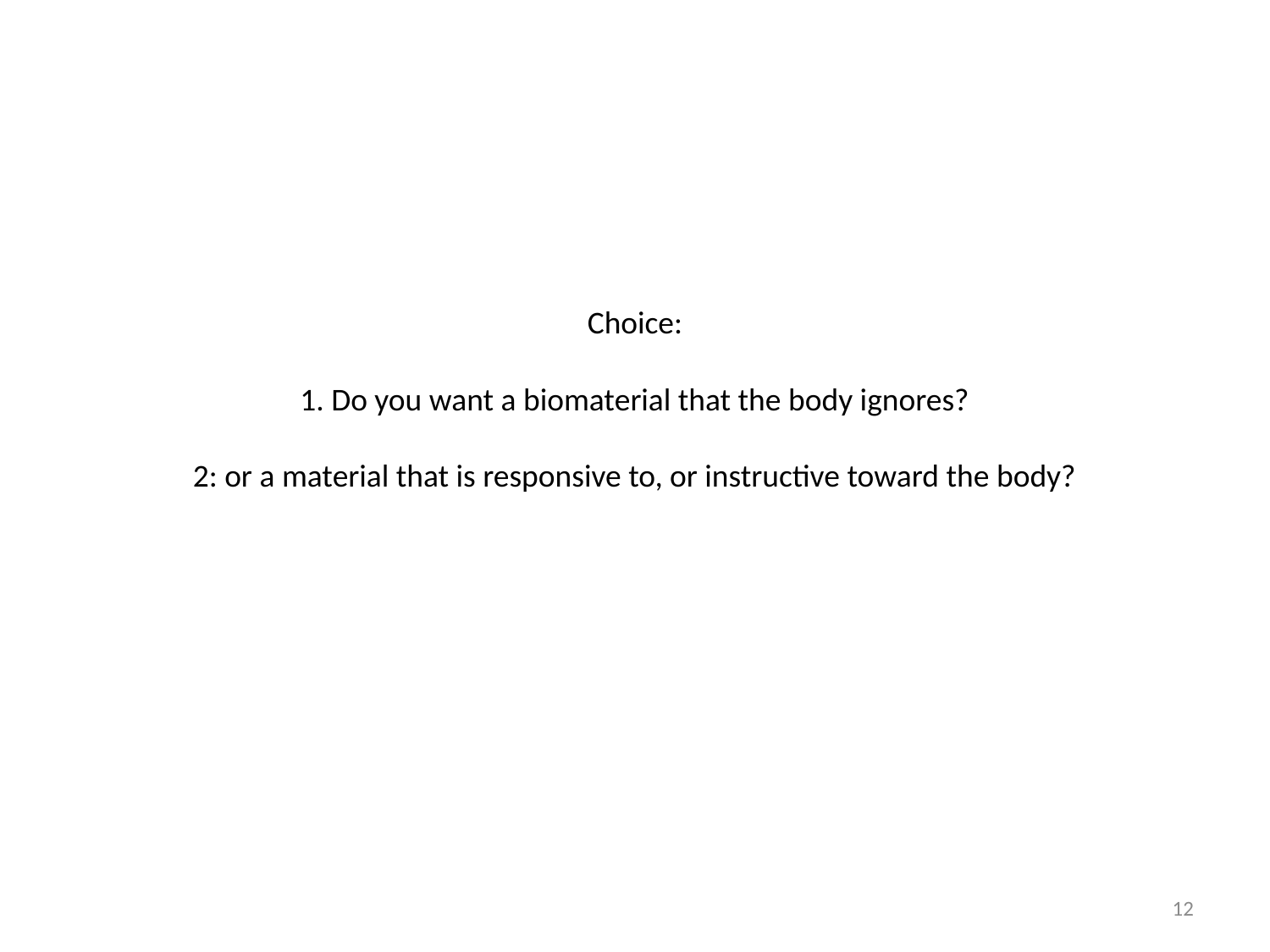

# Choice: 1. Do you want a biomaterial that the body ignores? 2: or a material that is responsive to, or instructive toward the body?
12